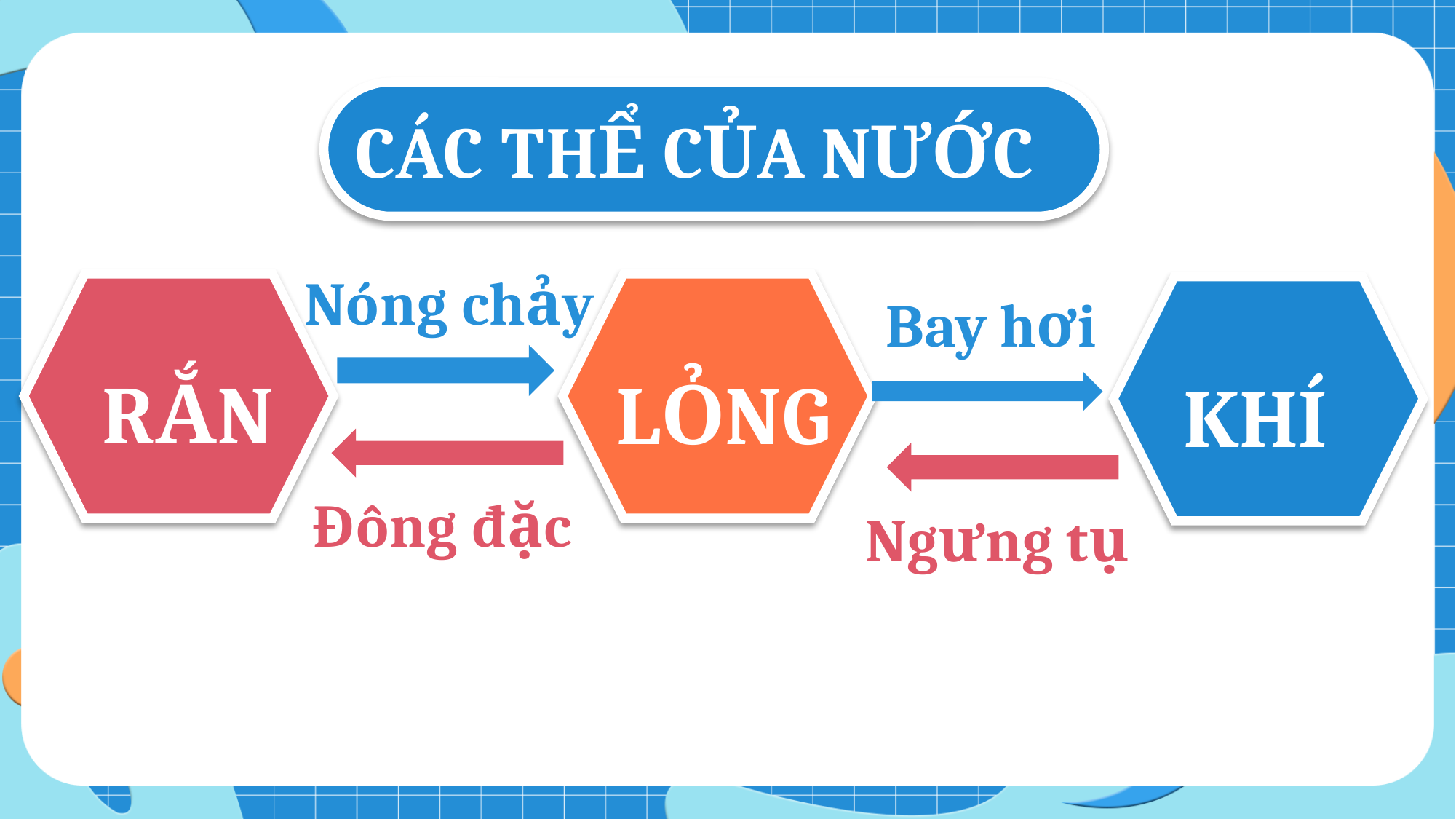

CÁC THỂ CỦA NƯỚC
Nóng chảy

RẮN

LỎNG

KHÍ
Bay hơi

Đông đặc
Ngưng tụ